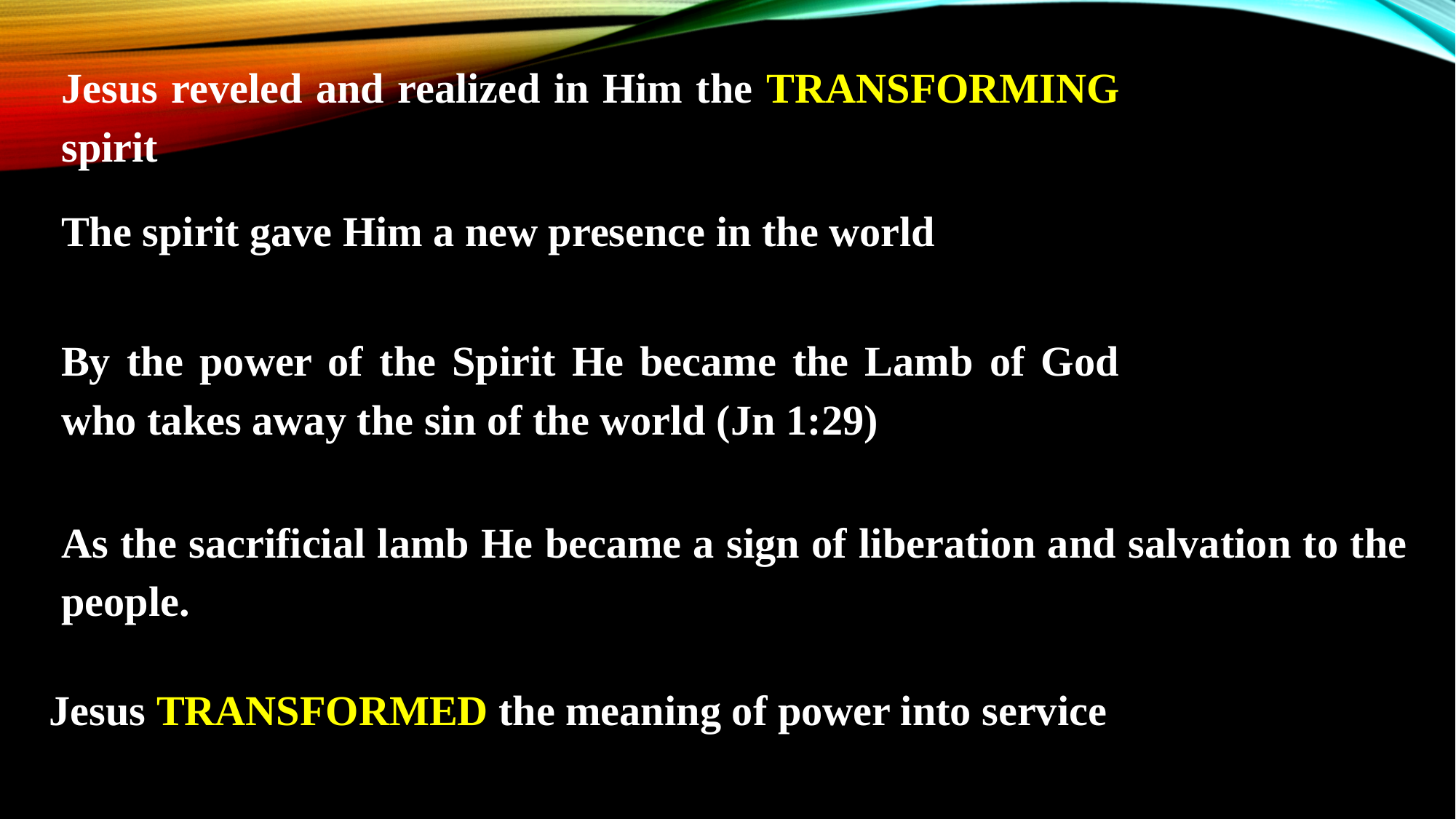

Jesus reveled and realized in Him the TRANSFORMING spirit
The spirit gave Him a new presence in the world
By the power of the Spirit He became the Lamb of God who takes away the sin of the world (Jn 1:29)
As the sacrificial lamb He became a sign of liberation and salvation to the people.
Jesus TRANSFORMED the meaning of power into service